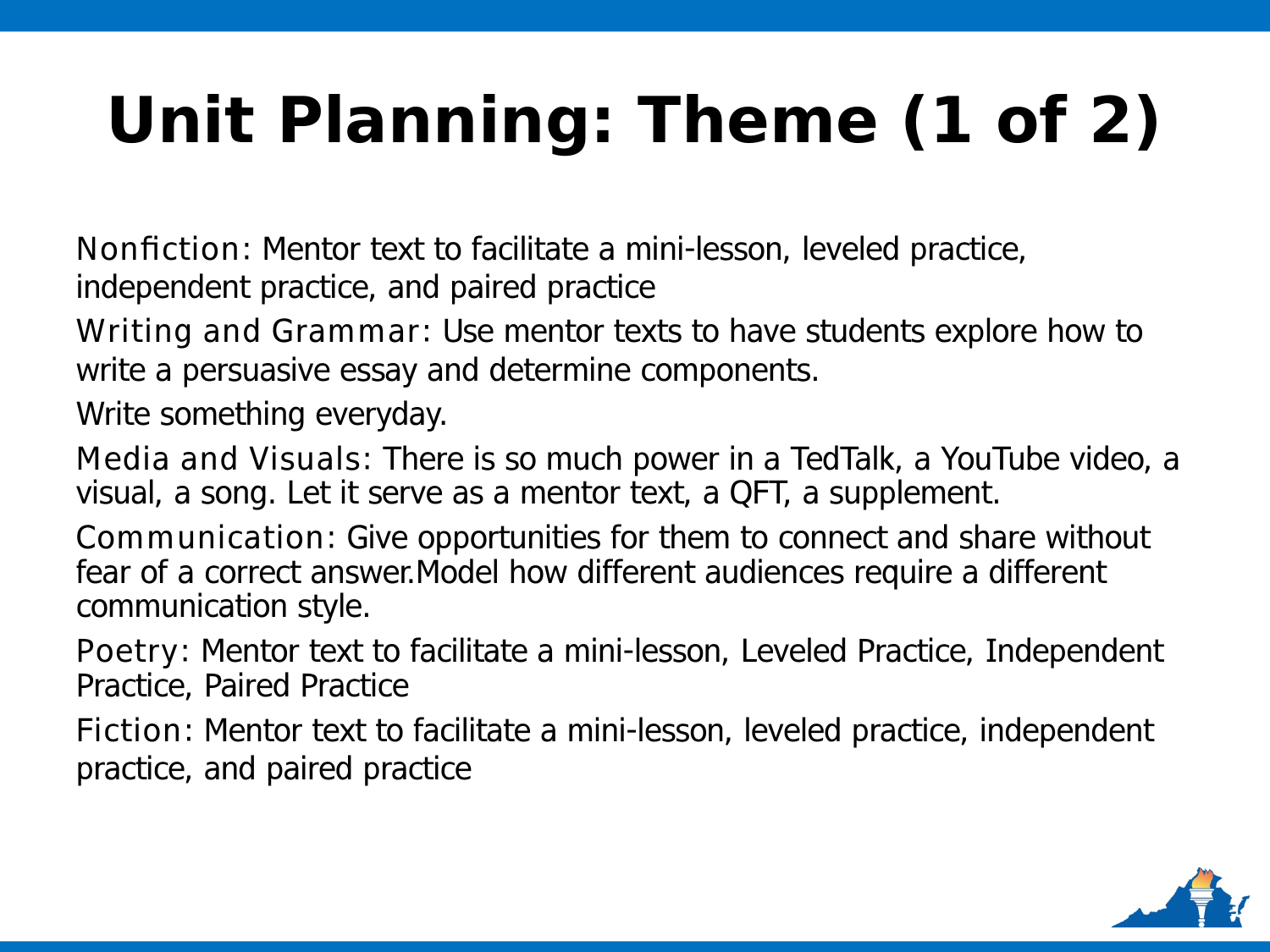

# Unit Planning: Theme (1 of 2)
Nonfiction: Mentor text to facilitate a mini-lesson, leveled practice, independent practice, and paired practice
Writing and Grammar: Use mentor texts to have students explore how to write a persuasive essay and determine components.
Write something everyday.
Media and Visuals: There is so much power in a TedTalk, a YouTube video, a visual, a song. Let it serve as a mentor text, a QFT, a supplement.
Communication: Give opportunities for them to connect and share without fear of a correct answer.Model how different audiences require a different communication style.
Poetry: Mentor text to facilitate a mini-lesson, Leveled Practice, Independent Practice, Paired Practice
Fiction: Mentor text to facilitate a mini-lesson, leveled practice, independent practice, and paired practice